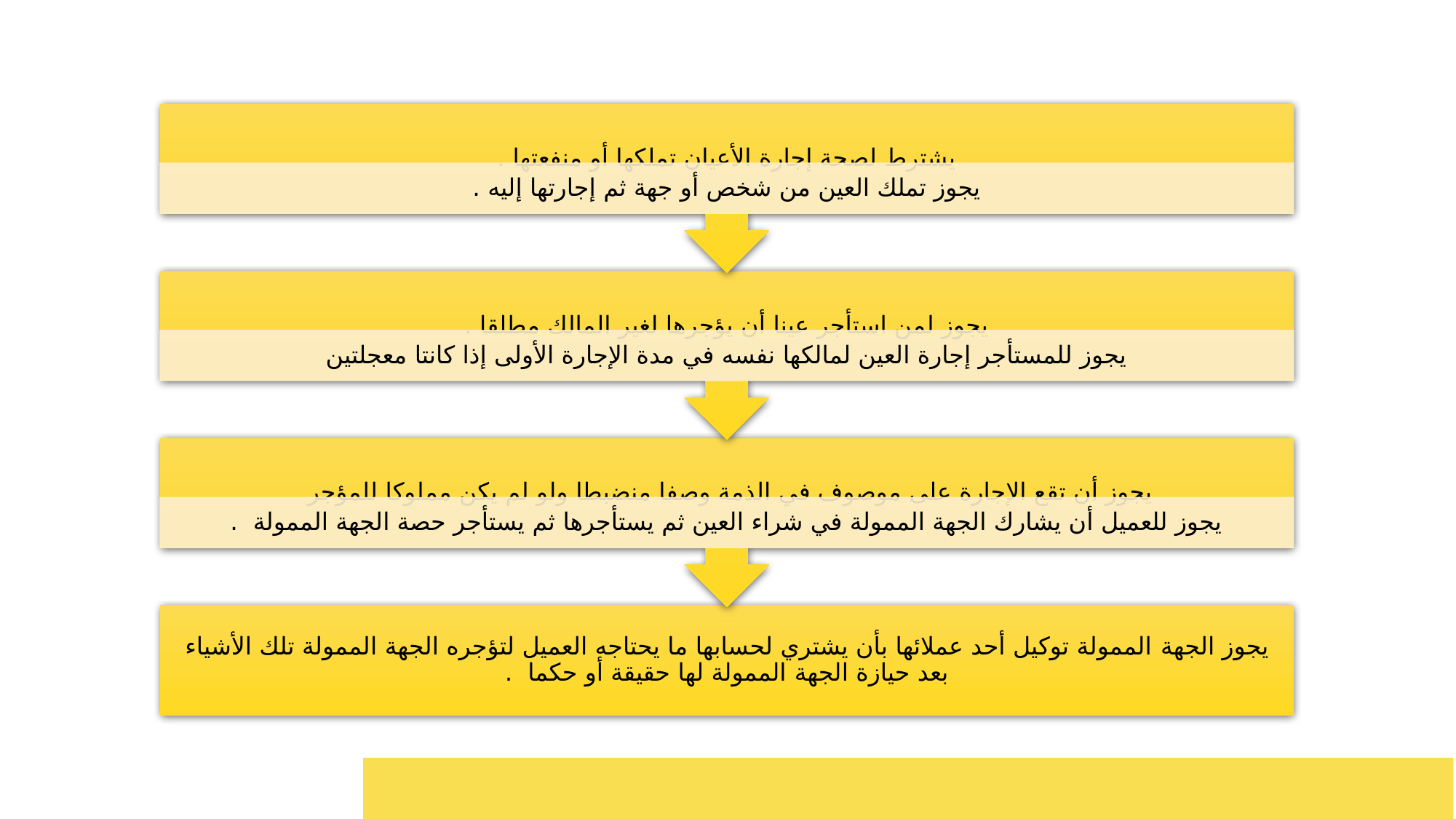

يجوز الجهة الممولة توكيل أحد عملائها بأن يشتري لحسابها ما يحتاجه العميل لتؤجره الجهة الممولة تلك الأشياء بعد حيازة الجهة الممولة لها حقيقة أو حكما  .
يجوز أن تقع الإجارة على موصوف في الذمة وصفا منضبطا ولو لم يكن مملوكا للمؤجر
يجوز للعميل أن يشارك الجهة الممولة في شراء العين ثم يستأجرها ثم يستأجر حصة الجهة الممولة  .
يجوز لمن استأجر عينا أن يؤجرها لغير المالك مطلقا .
يجوز للمستأجر إجارة العين لمالكها نفسه في مدة الإجارة الأولى إذا كانتا معجلتين
يشترط لصحة إجارة الأعيان تملكها أو منفعتها .
يجوز تملك العين من شخص أو جهة ثم إجارتها إليه .